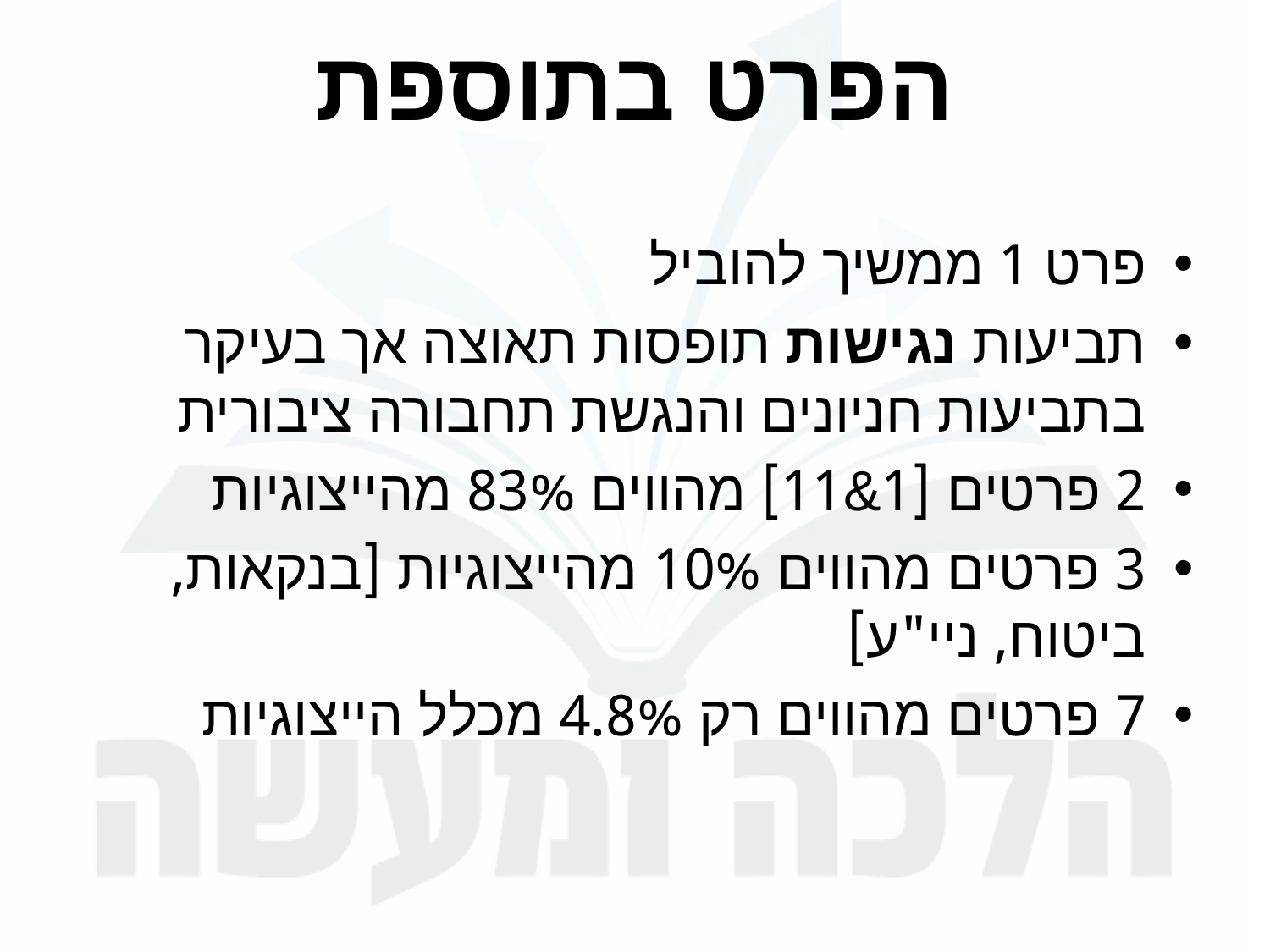

# הפרט בתוספת
פרט 1 ממשיך להוביל
תביעות נגישות תופסות תאוצה אך בעיקר בתביעות חניונים והנגשת תחבורה ציבורית
2 פרטים [1&11] מהווים 83% מהייצוגיות
3 פרטים מהווים 10% מהייצוגיות [בנקאות, ביטוח, ניי"ע]
7 פרטים מהווים רק 4.8% מכלל הייצוגיות